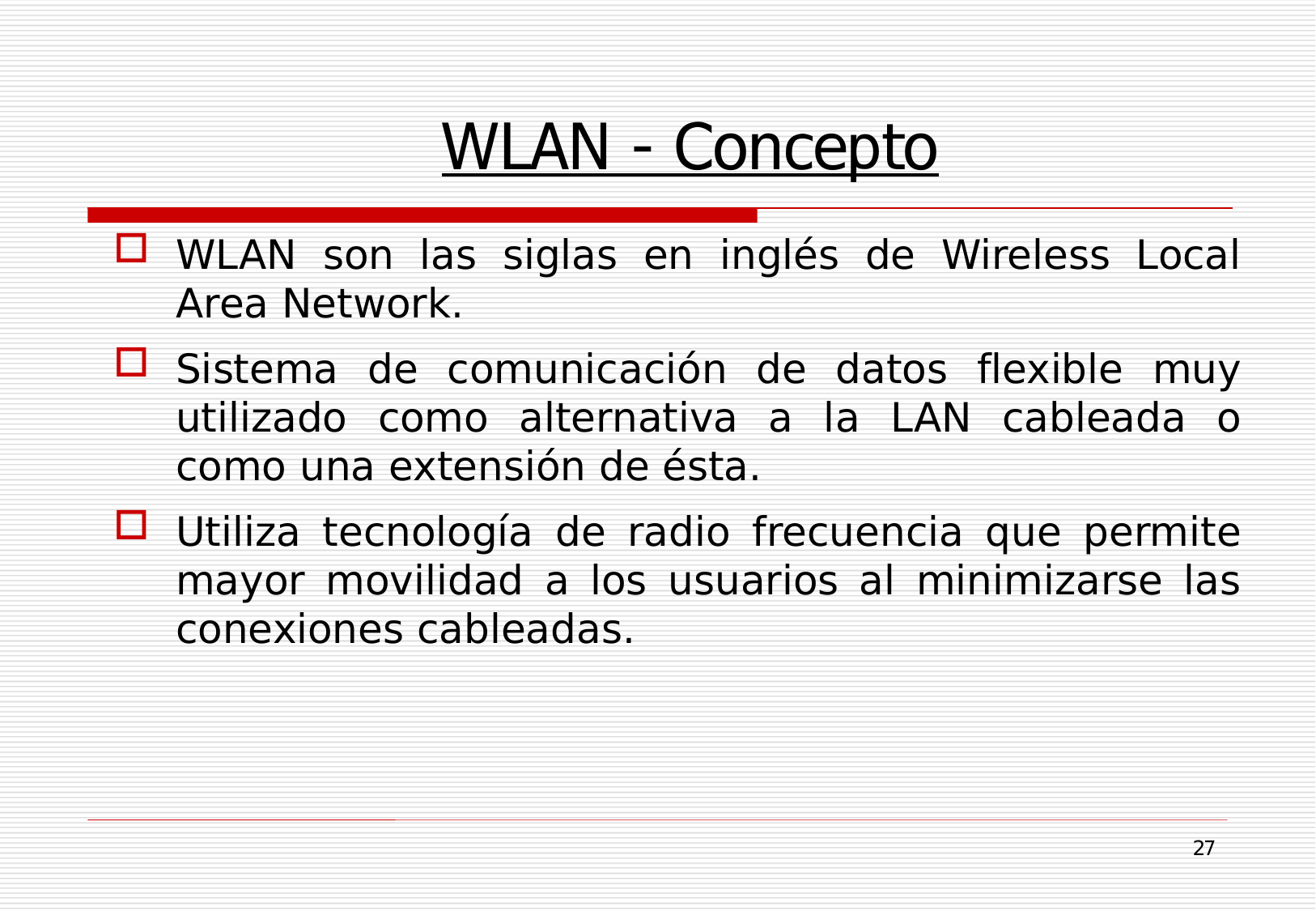

# WLAN - Concepto
WLAN son las siglas en inglés de Wireless Local Area Network.
Sistema de comunicación de datos flexible muy utilizado como alternativa a la LAN cableada o como una extensión de ésta.
Utiliza tecnología de radio frecuencia que permite mayor movilidad a los usuarios al minimizarse las conexiones cableadas.
27